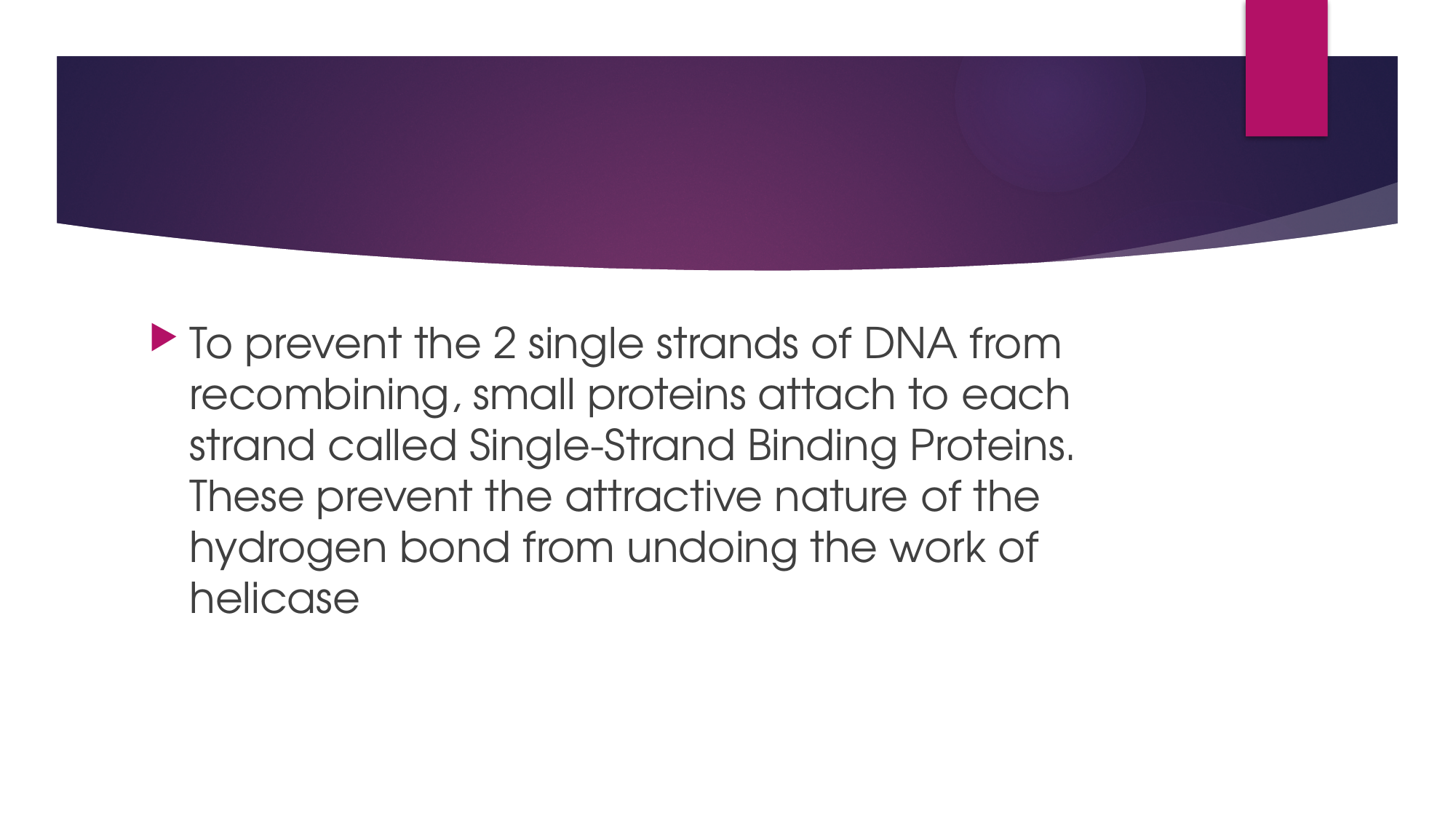

#
To prevent the 2 single strands of DNA from recombining, small proteins attach to each strand called Single-Strand Binding Proteins.  These prevent the attractive nature of the hydrogen bond from undoing the work of helicase